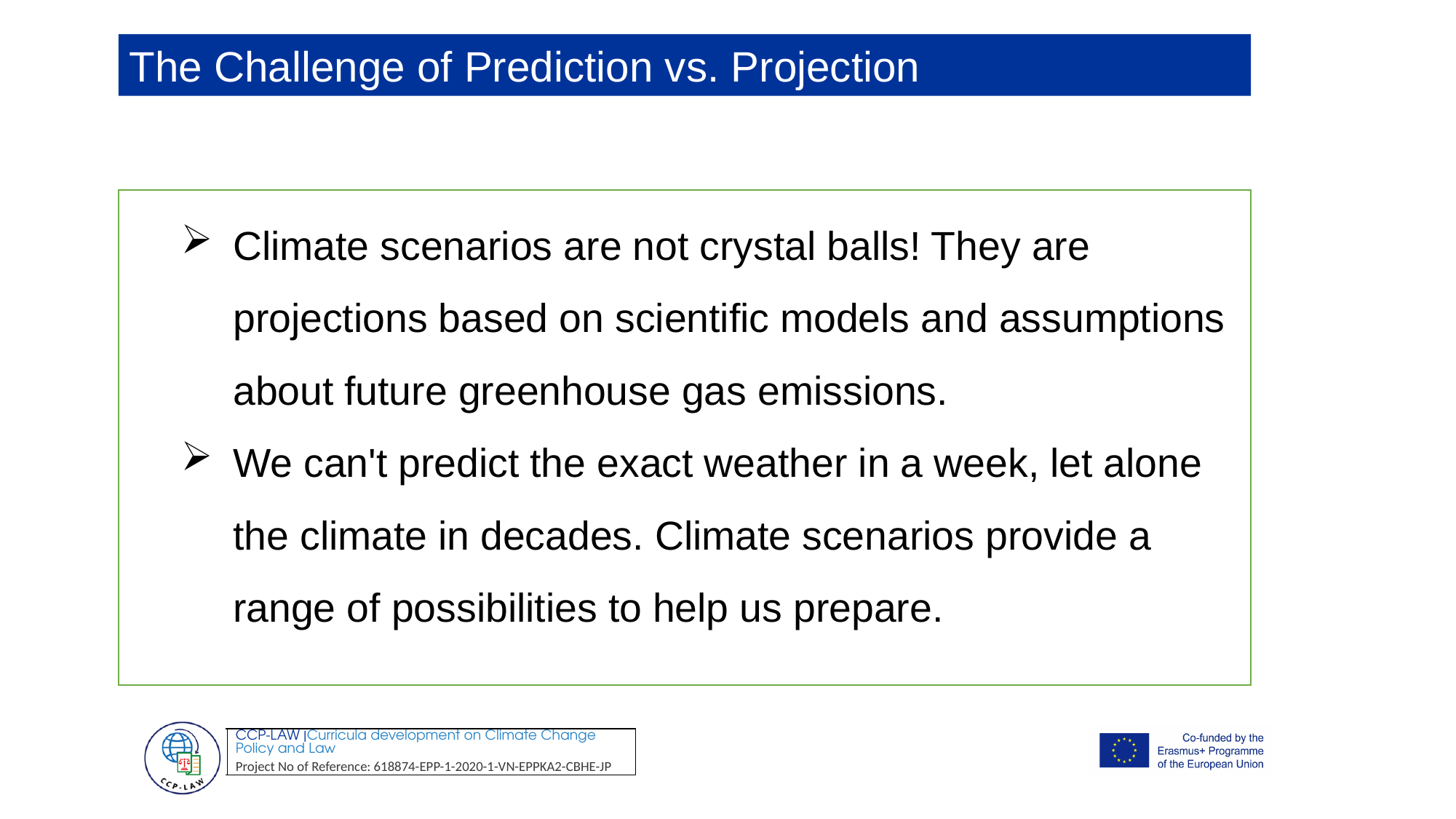

The Challenge of Prediction vs. Projection
Climate scenarios are not crystal balls! They are projections based on scientific models and assumptions about future greenhouse gas emissions.
We can't predict the exact weather in a week, let alone the climate in decades. Climate scenarios provide a range of possibilities to help us prepare.